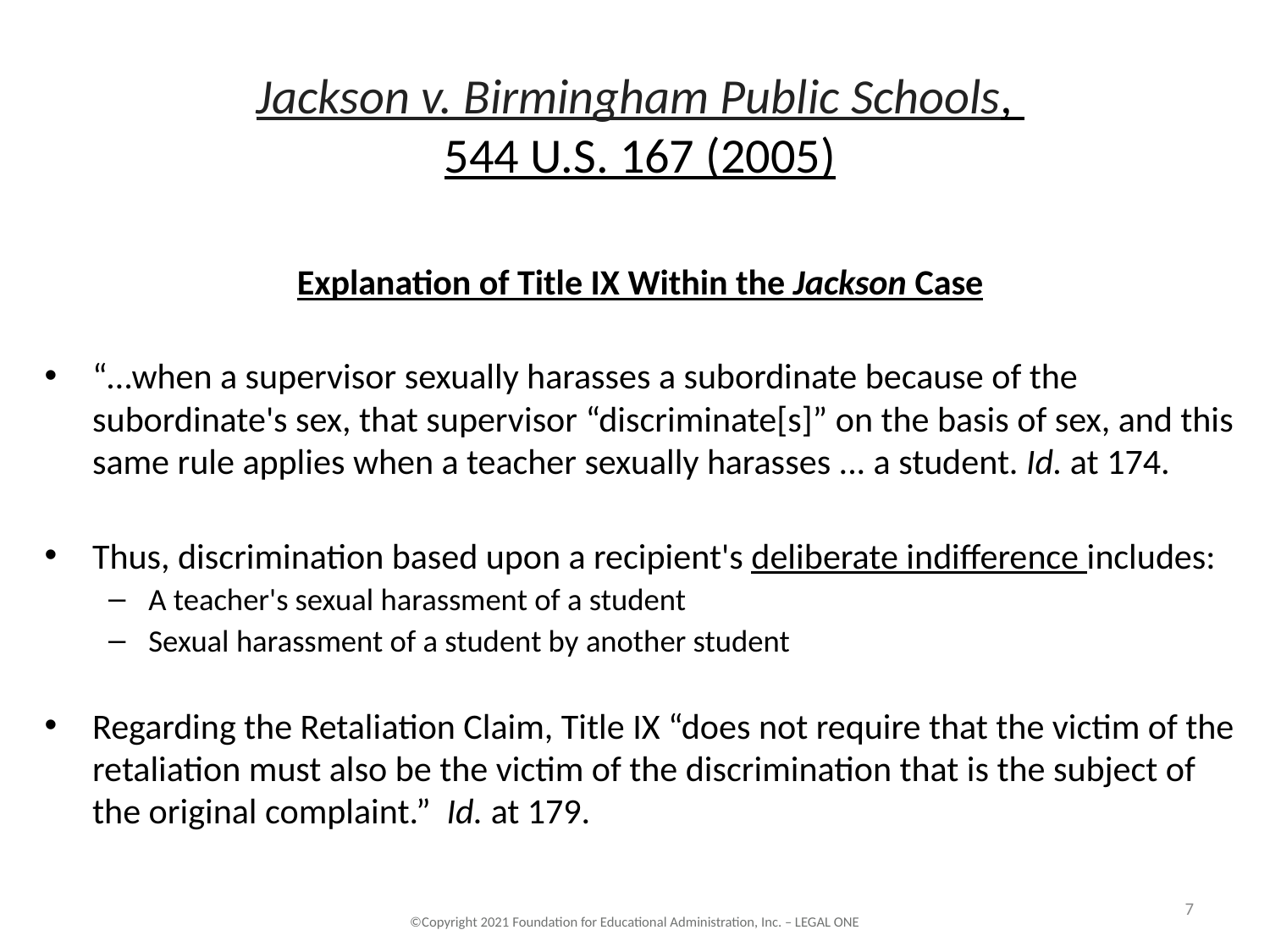

# Jackson v. Birmingham Public Schools, 544 U.S. 167 (2005)
Explanation of Title IX Within the Jackson Case

“…when a supervisor sexually harasses a subordinate because of the subordinate's sex, that supervisor “discriminate[s]” on the basis of sex, and this same rule applies when a teacher sexually harasses ... a student. Id. at 174.

Thus, discrimination based upon a recipient's deliberate indifference includes:
A teacher's sexual harassment of a student
Sexual harassment of a student by another student

Regarding the Retaliation Claim, Title IX “does not require that the victim of the retaliation must also be the victim of the discrimination that is the subject of the original complaint.”  Id. at 179.

7